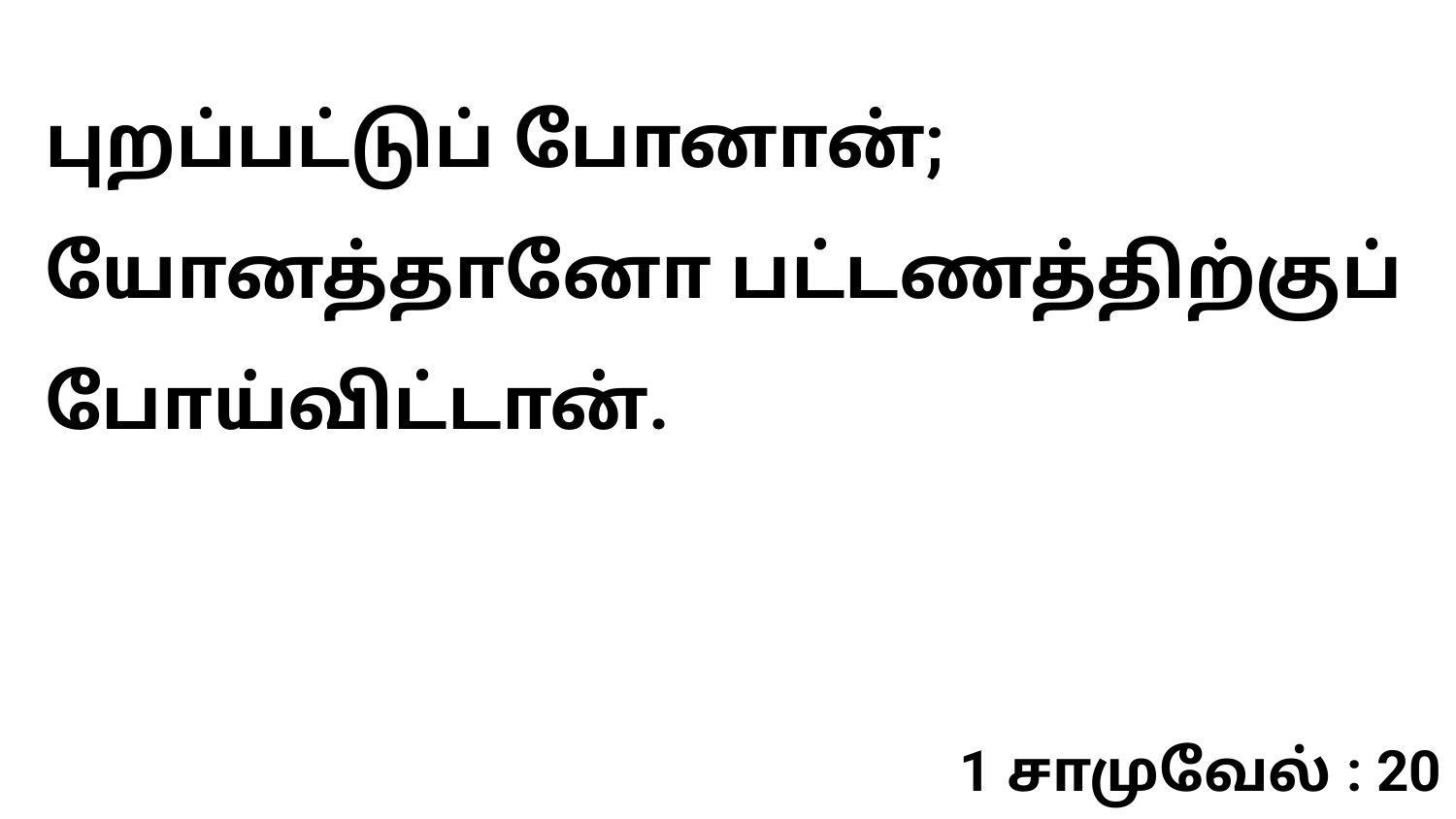

புறப்பட்டுப் போனான்; யோனத்தானோ பட்டணத்திற்குப் போய்விட்டான்.
1 சாமுவேல் : 20